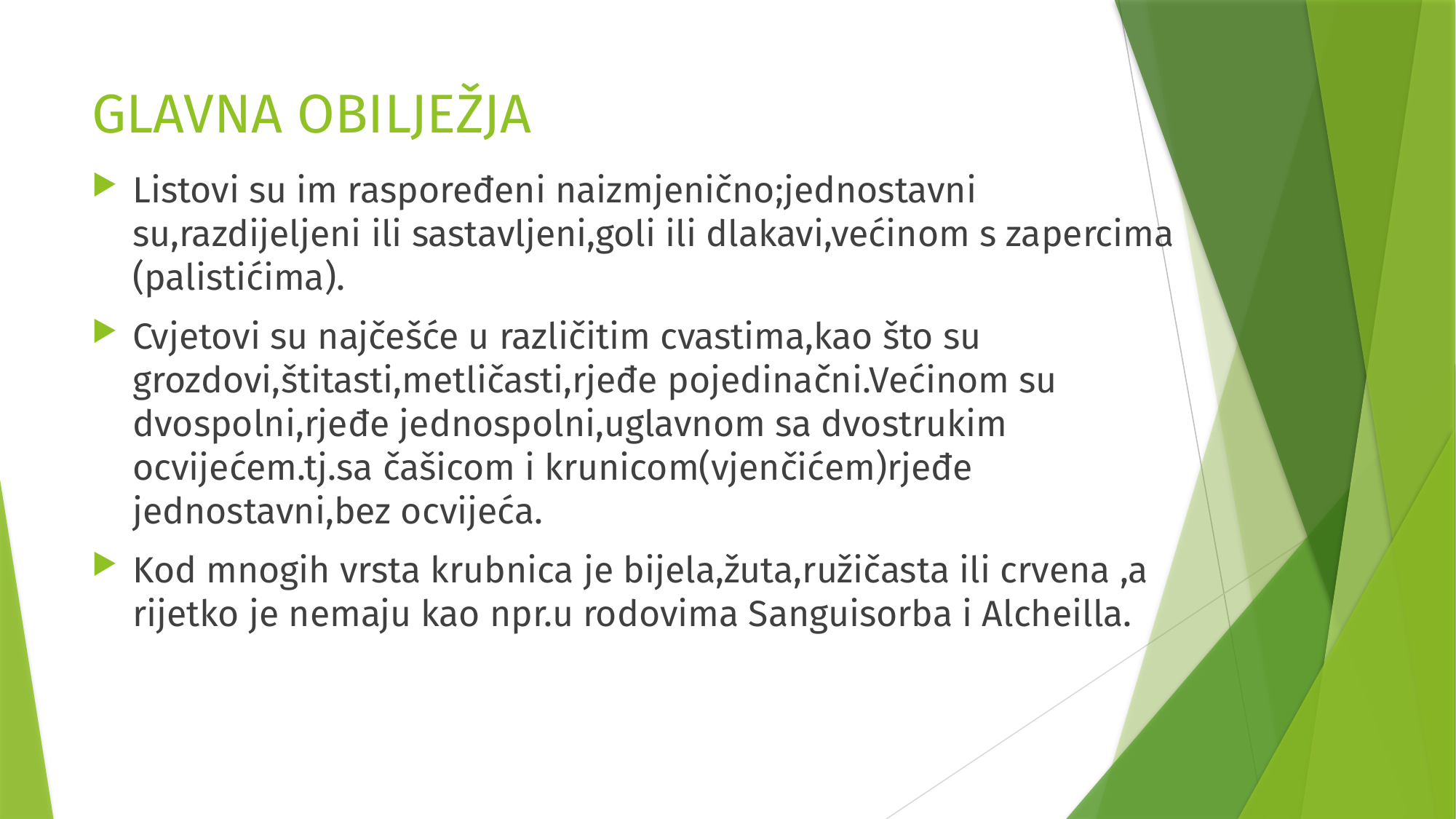

# GLAVNA OBILJEŽJA
Listovi su im raspoređeni naizmjenično;jednostavni su,razdijeljeni ili sastavljeni,goli ili dlakavi,većinom s zapercima (palistićima).
Cvjetovi su najčešće u različitim cvastima,kao što su grozdovi,štitasti,metličasti,rjeđe pojedinačni.Većinom su dvospolni,rjeđe jednospolni,uglavnom sa dvostrukim ocvijećem.tj.sa čašicom i krunicom(vjenčićem)rjeđe jednostavni,bez ocvijeća.
Kod mnogih vrsta krubnica je bijela,žuta,ružičasta ili crvena ,a rijetko je nemaju kao npr.u rodovima Sanguisorba i Alcheilla.